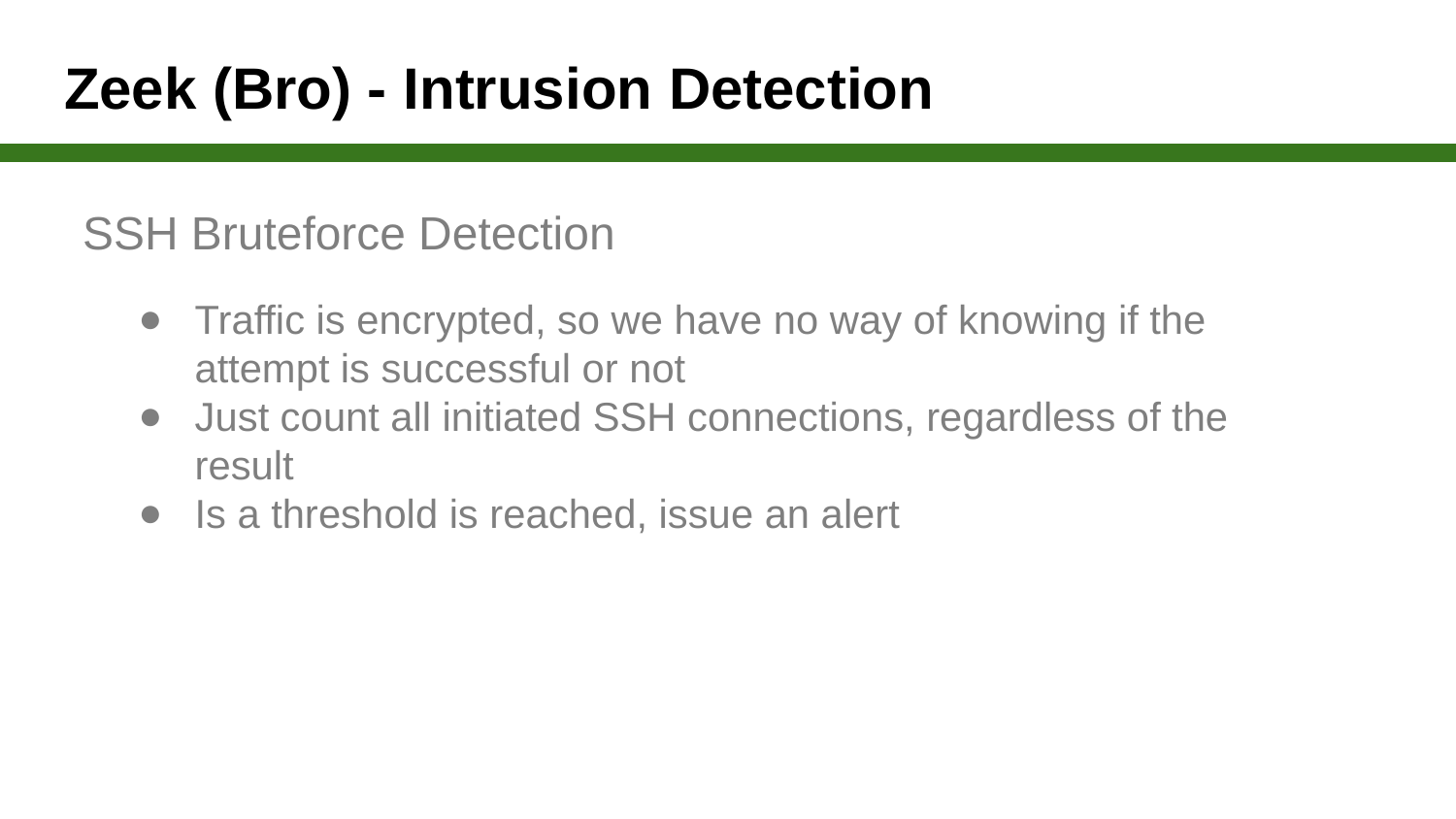

# Zeek (Bro) - Intrusion Detection

SSH Bruteforce Detection
Traffic is encrypted, so we have no way of knowing if the attempt is successful or not
Just count all initiated SSH connections, regardless of the result
Is a threshold is reached, issue an alert